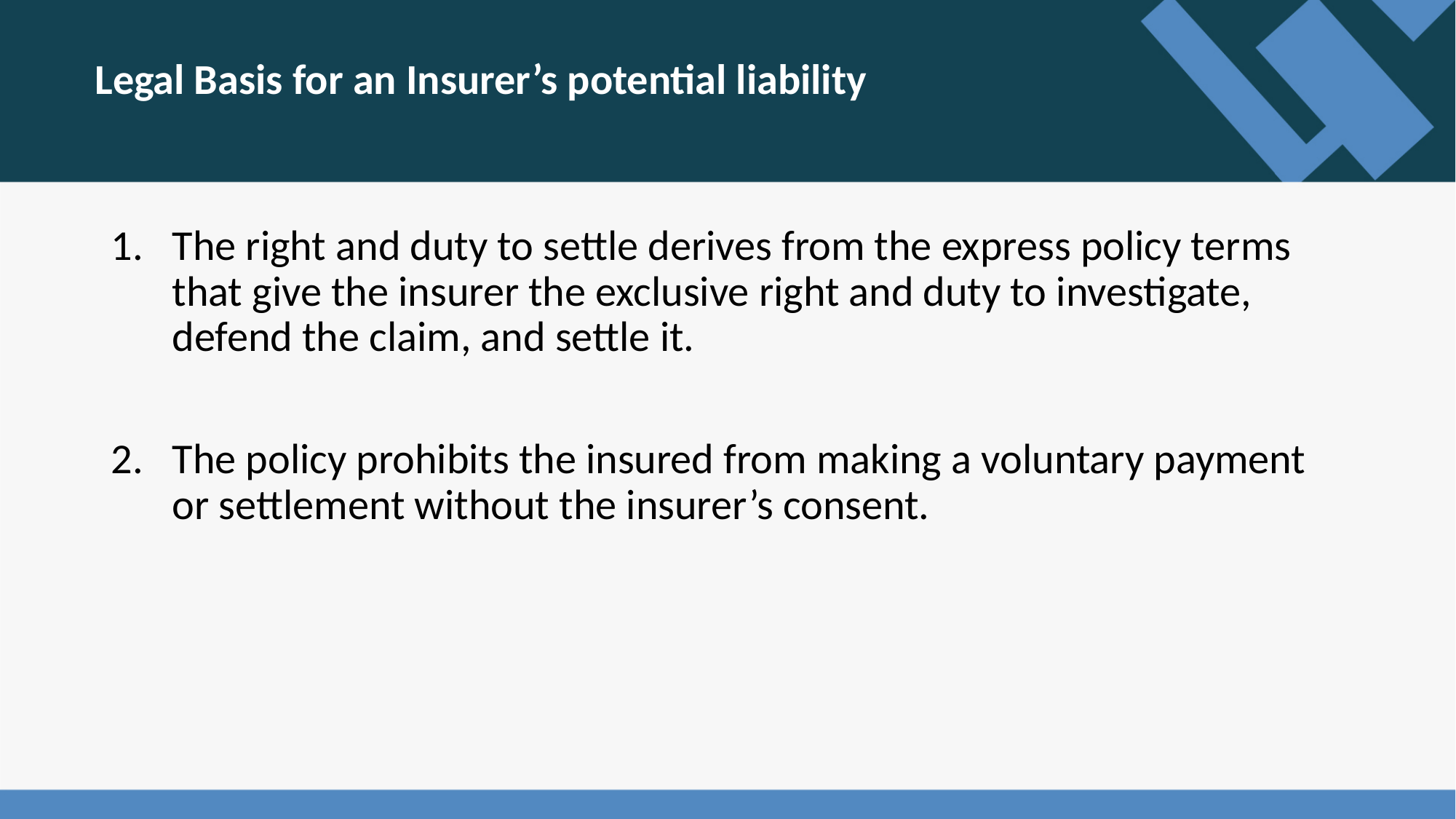

Legal Basis for an Insurer’s potential liability
The right and duty to settle derives from the express policy terms that give the insurer the exclusive right and duty to investigate, defend the claim, and settle it.

The policy prohibits the insured from making a voluntary payment or settlement without the insurer’s consent.